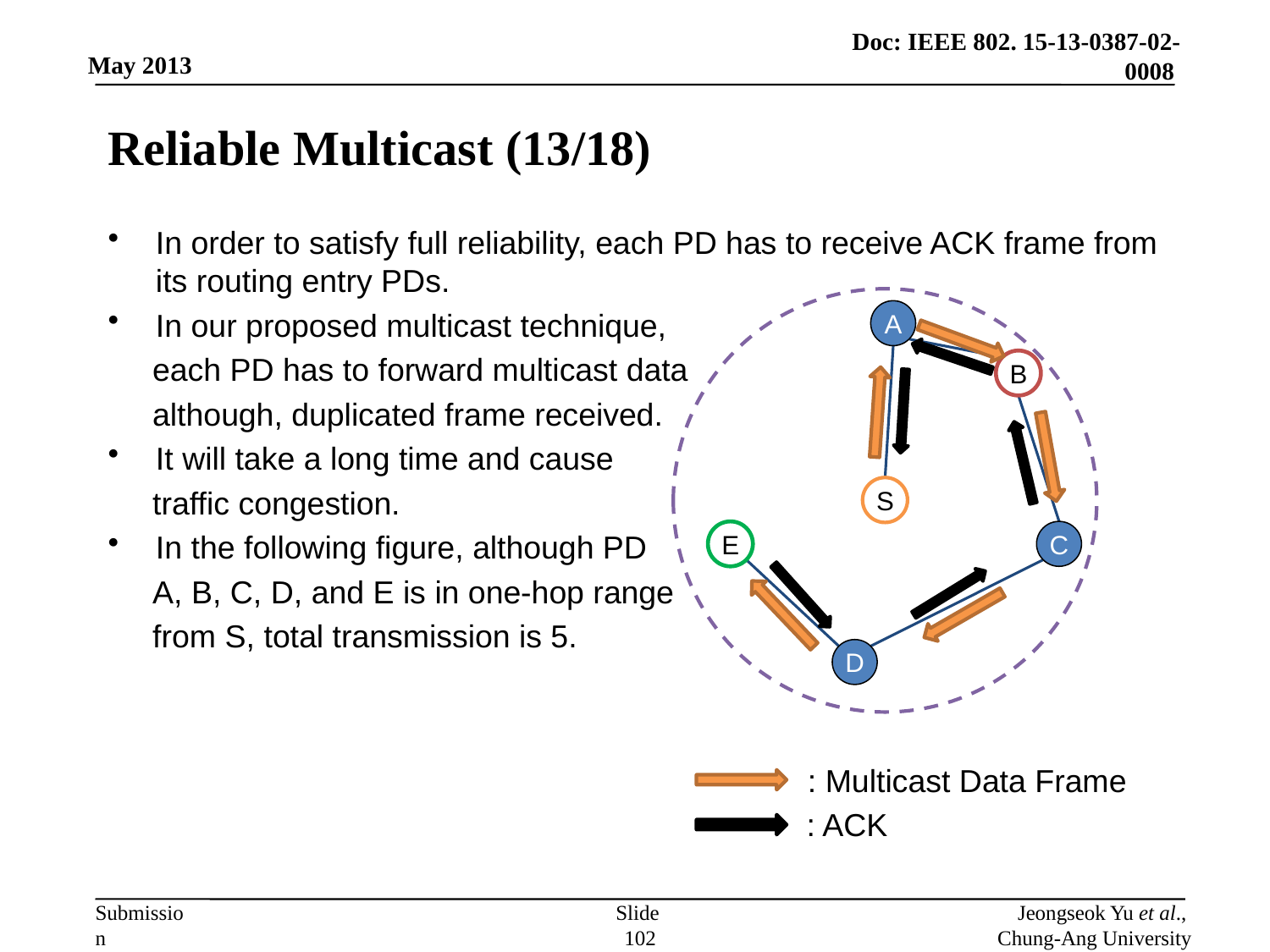

# Reliable Multicast (13/18)
In order to satisfy full reliability, each PD has to receive ACK frame from its routing entry PDs.
In our proposed multicast technique,
     each PD has to forward multicast data
     although, duplicated frame received.
It will take a long time and cause
     traffic congestion.
In the following figure, although PD
     A, B, C, D, and E is in one-hop range
     from S, total transmission is 5.

A

B

S
E
C

D
: Multicast Data Frame

: ACK

Slide 102